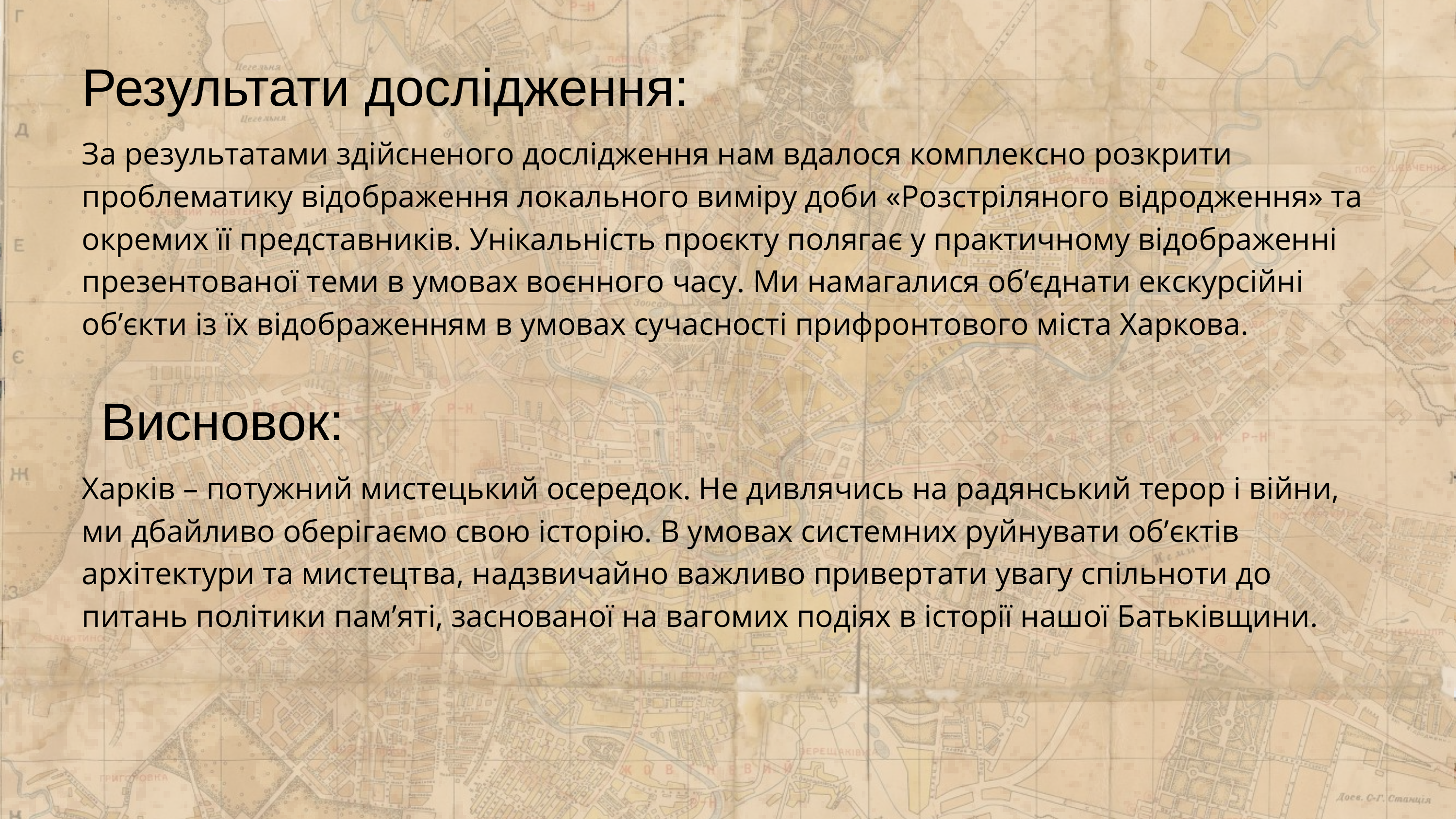

Результати дослідження:
За результатами здійсненого дослідження нам вдалося комплексно розкрити проблематику відображення локального виміру доби «Розстріляного відродження» та окремих її представників. Унікальність проєкту полягає у практичному відображенні презентованої теми в умовах воєнного часу. Ми намагалися об’єднати екскурсійні об’єкти із їх відображенням в умовах сучасності прифронтового міста Харкова.
Висновок:
Харків – потужний мистецький осередок. Не дивлячись на радянський терор і війни, ми дбайливо оберігаємо свою історію. В умовах системних руйнувати об’єктів архітектури та мистецтва, надзвичайно важливо привертати увагу спільноти до питань політики пам’яті, заснованої на вагомих подіях в історії нашої Батьківщини.